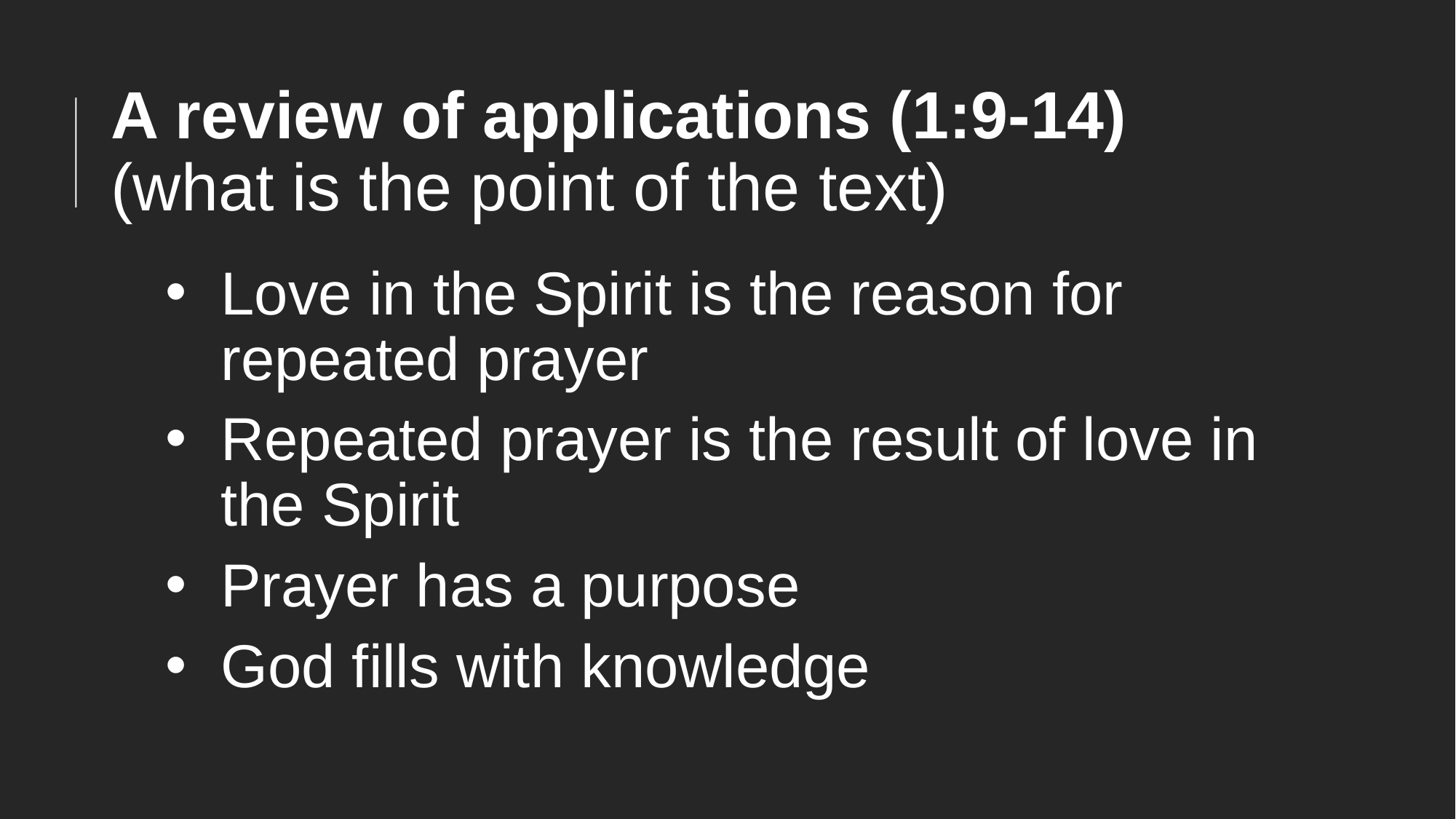

# A review of applications (1:9-14) (what is the point of the text)
Love in the Spirit is the reason for repeated prayer
Repeated prayer is the result of love in the Spirit
Prayer has a purpose
God fills with knowledge